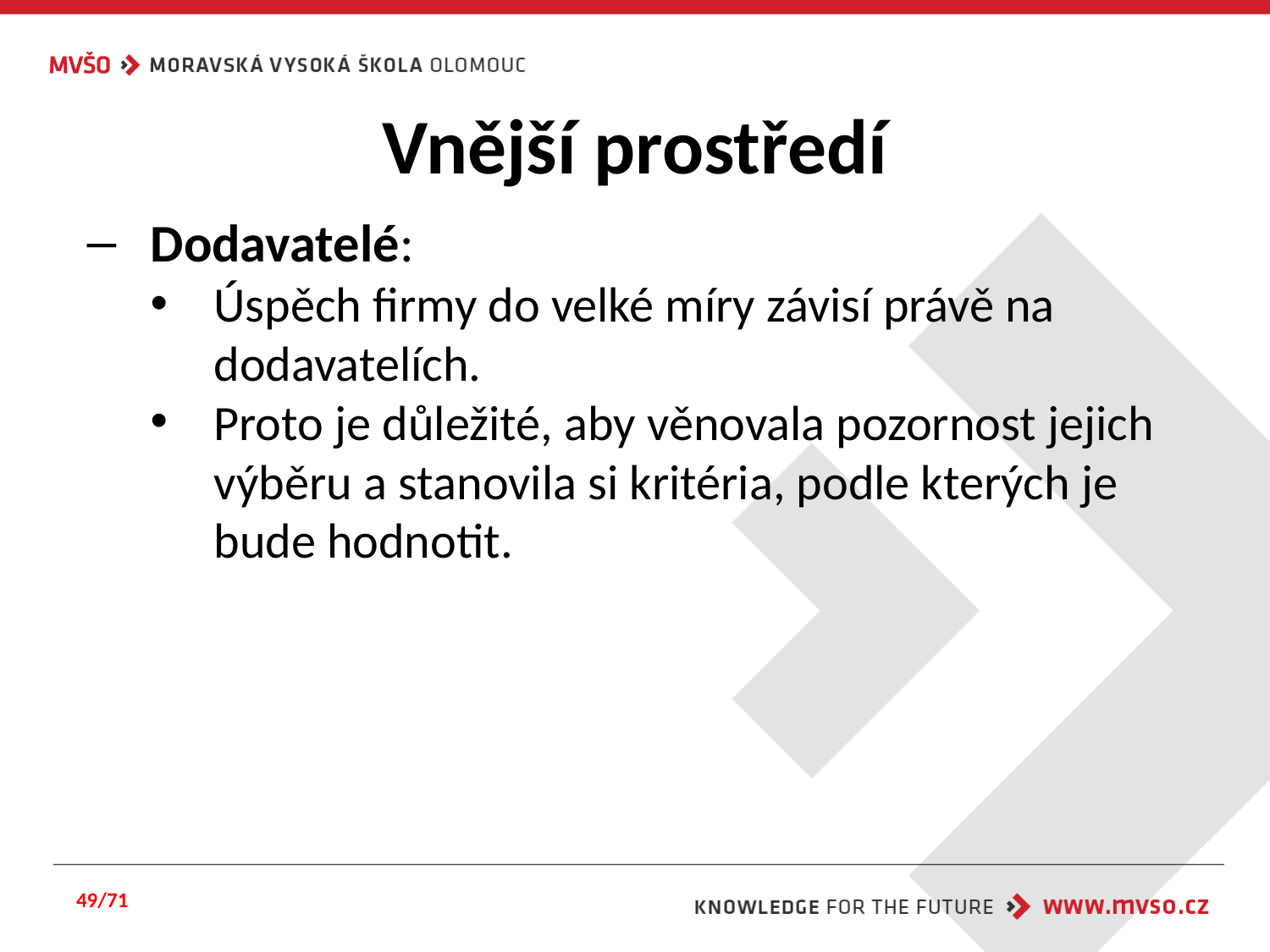

# Vnější prostředí
Dodavatelé:
Úspěch firmy do velké míry závisí právě na dodavatelích.
Proto je důležité, aby věnovala pozornost jejich výběru a stanovila si kritéria, podle kterých je bude hodnotit.
49/71